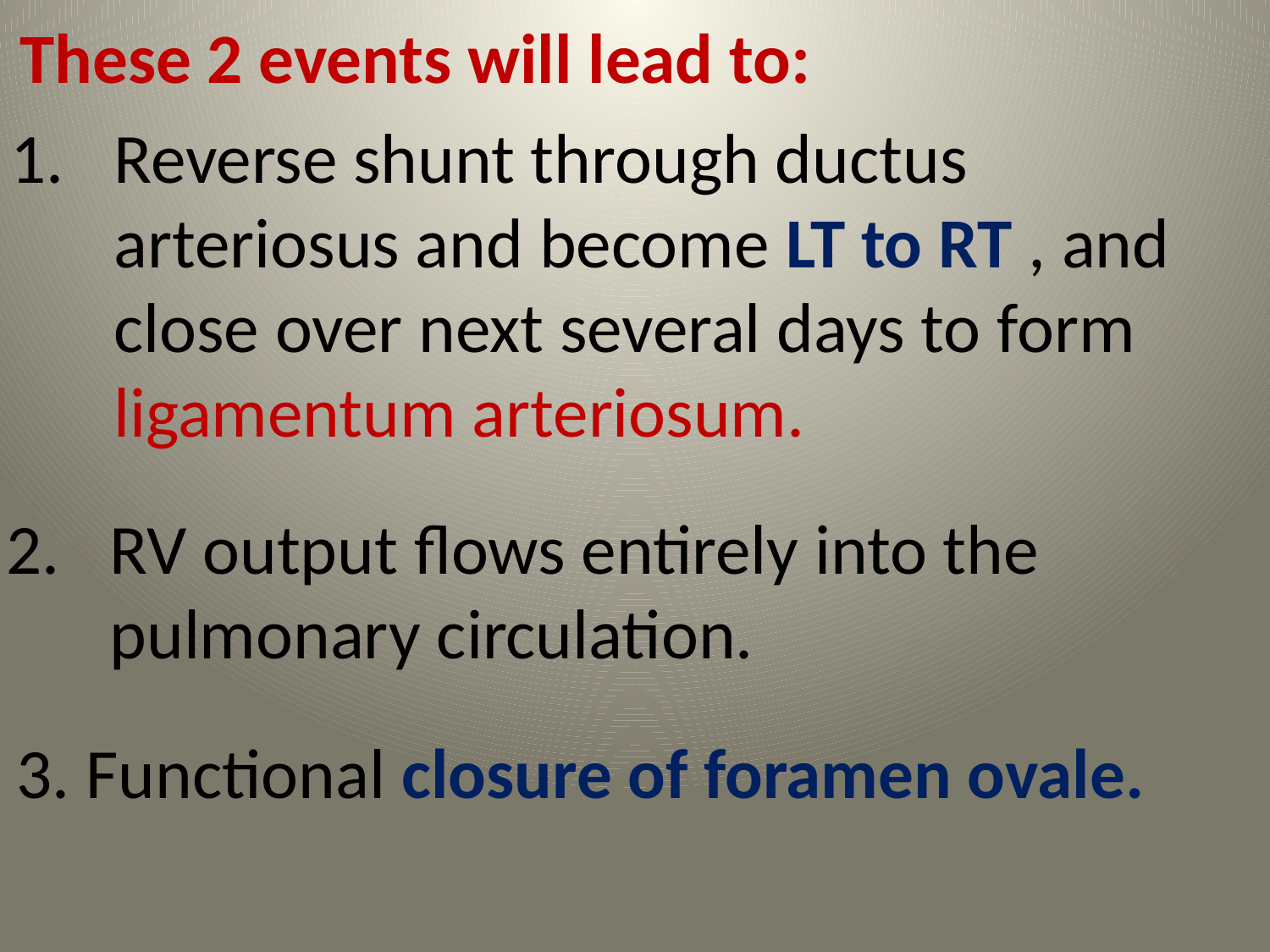

These 2 events will lead to:
Reverse shunt through ductus arteriosus and become LT to RT , and close over next several days to form ligamentum arteriosum.
RV output flows entirely into the pulmonary circulation.
3. Functional closure of foramen ovale.